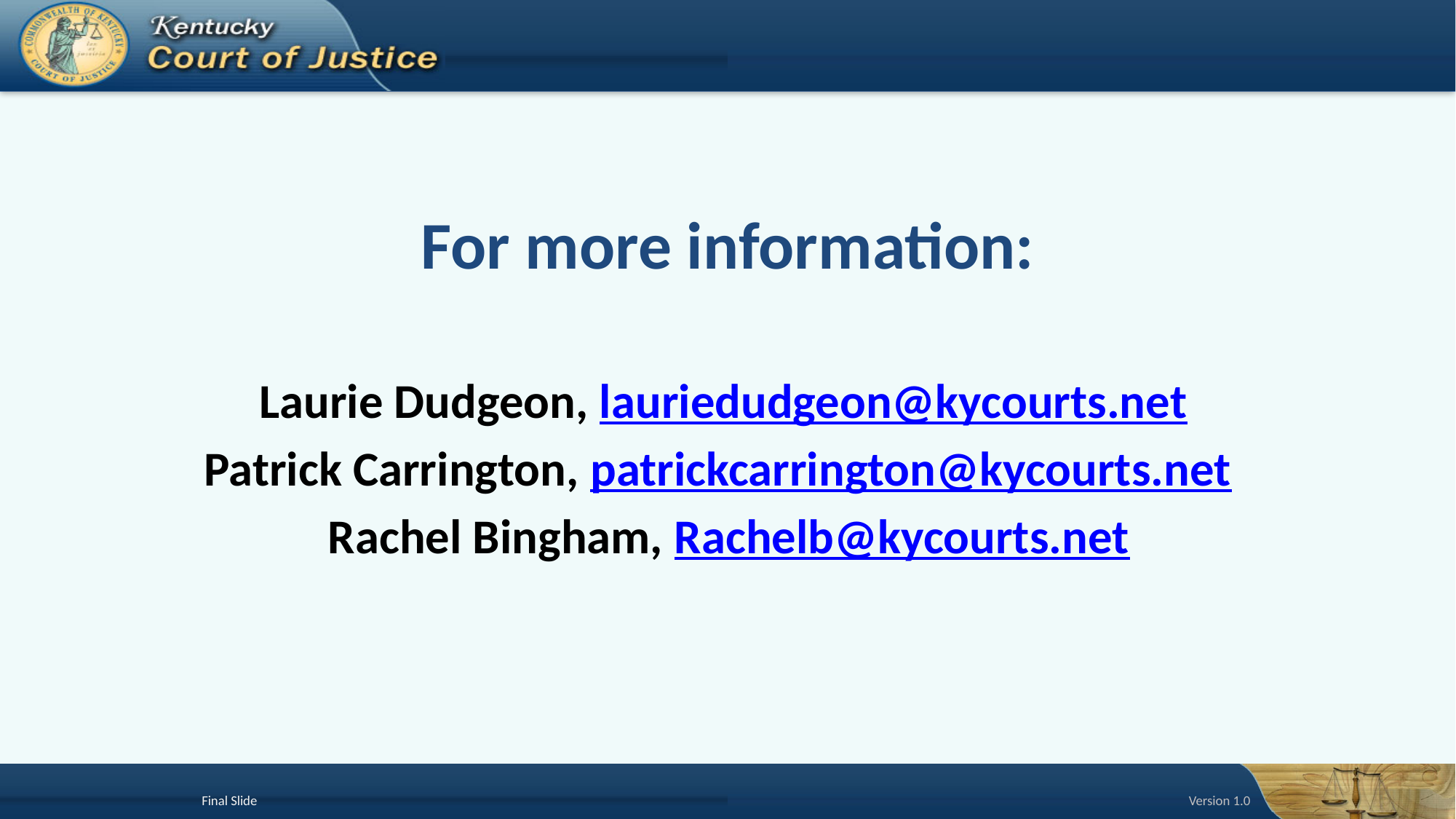

# For more information:
Laurie Dudgeon, lauriedudgeon@kycourts.net
Patrick Carrington, patrickcarrington@kycourts.net
Rachel Bingham, Rachelb@kycourts.net

Final Slide